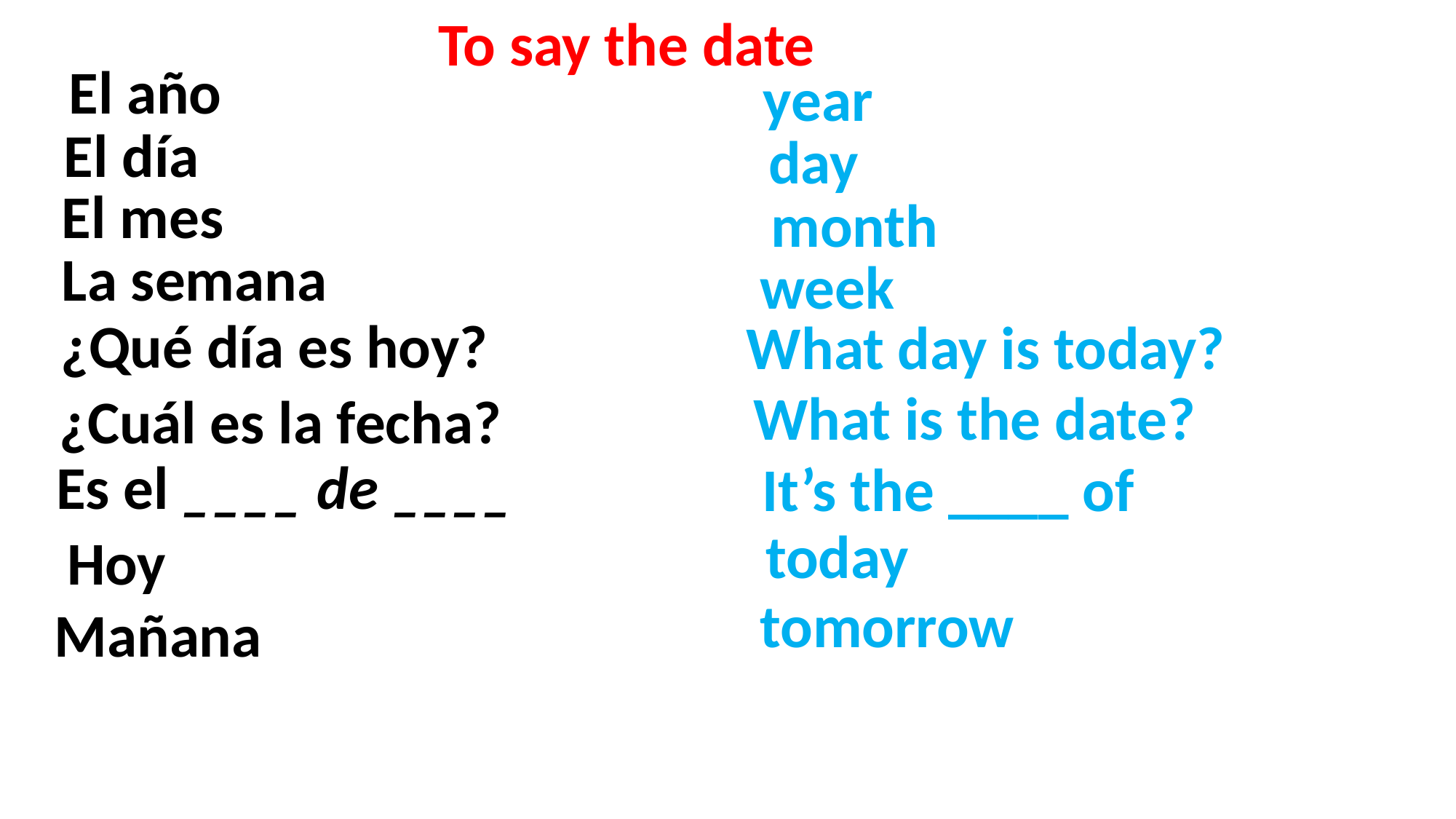

To say the date
El año
year
El día
day
El mes
month
La semana
week
¿Qué día es hoy?
What day is today?
What is the date?
¿Cuál es la fecha?
Es el ____ de ____
It’s the ____ of
today
Hoy
tomorrow
Mañana